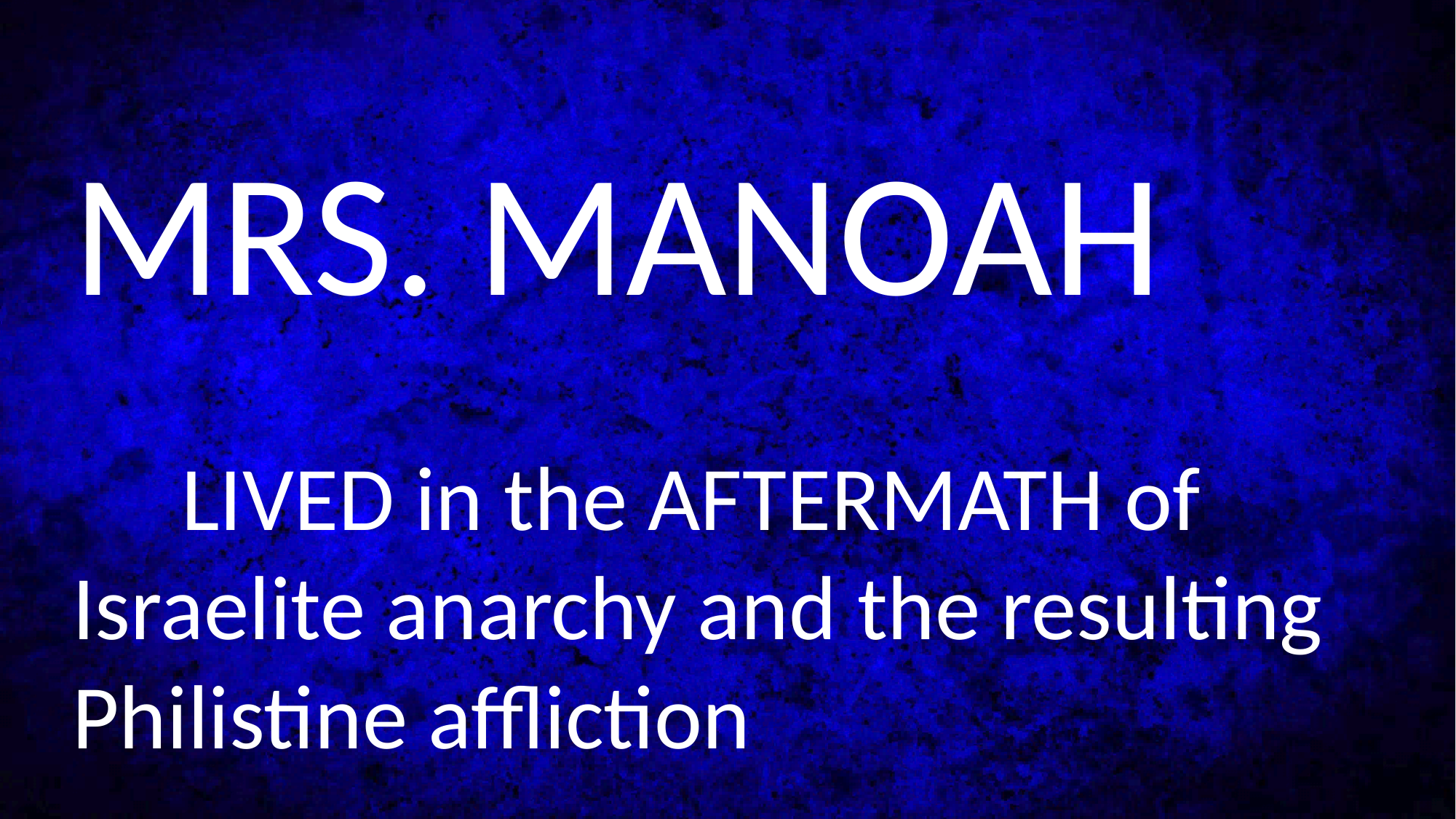

MRS. MANOAH

	LIVED in the AFTERMATH of Israelite anarchy and the resulting Philistine affliction